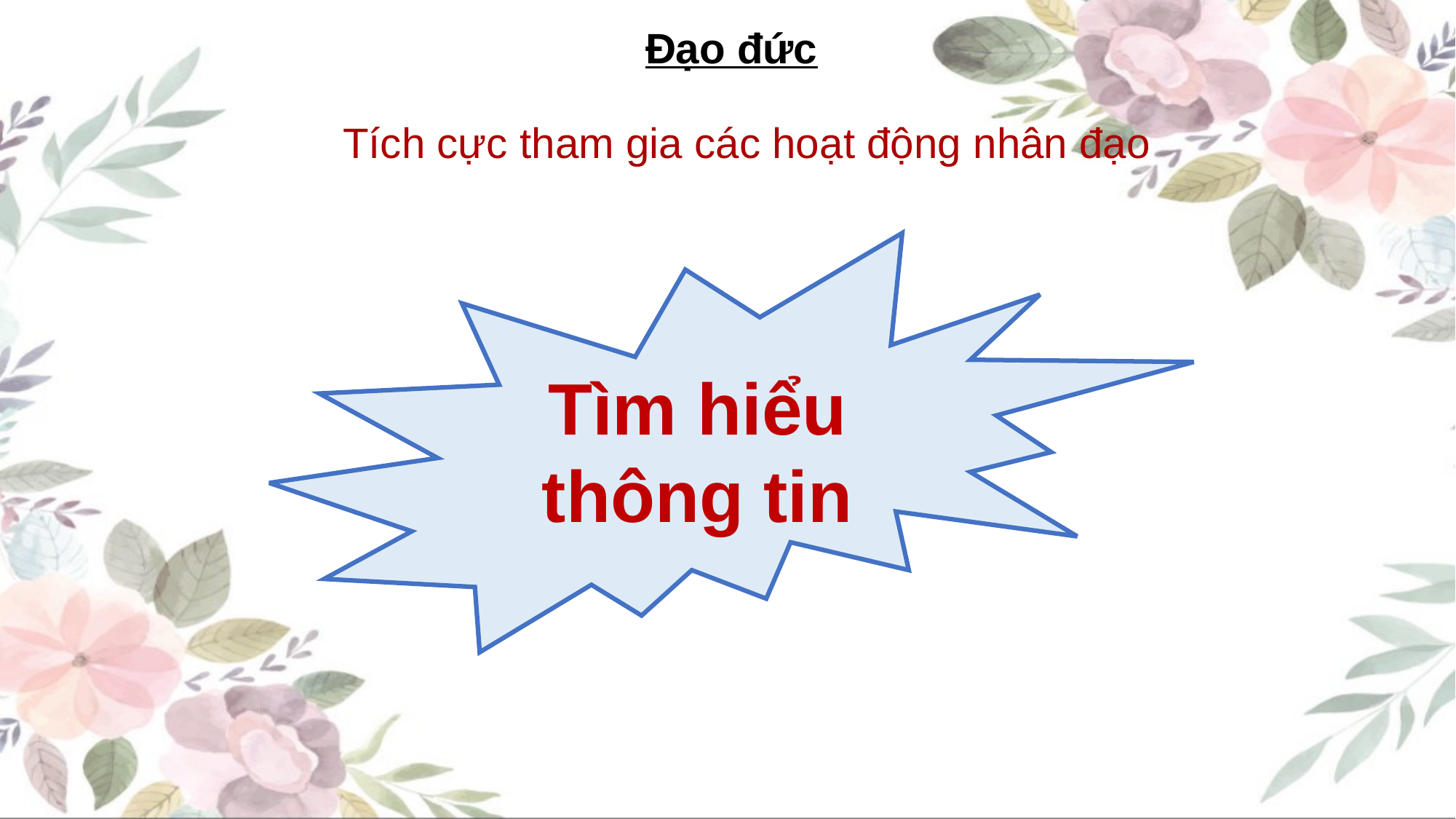

Đạo đức
Tích cực tham gia các hoạt động nhân đạo
Tìm hiểu thông tin